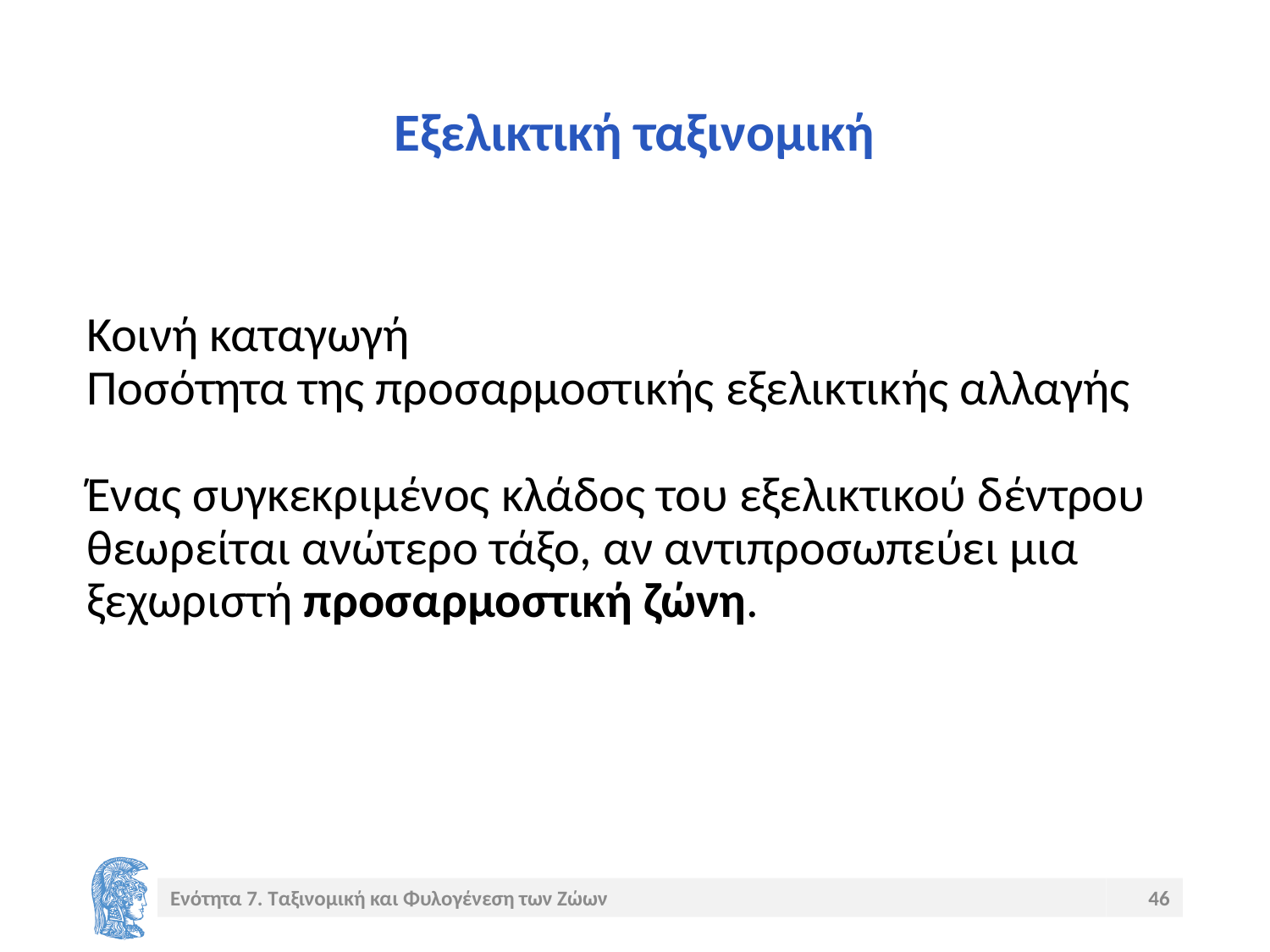

# Εξελικτική ταξινομική

Κοινή καταγωγή
Ποσότητα της προσαρμοστικής εξελικτικής αλλαγής

Ένας συγκεκριμένος κλάδος του εξελικτικού δέντρου θεωρείται ανώτερο τάξο, αν αντιπροσωπεύει μια ξεχωριστή προσαρμοστική ζώνη.

Ενότητα 7. Ταξινομική και Φυλογένεση των Ζώων
46